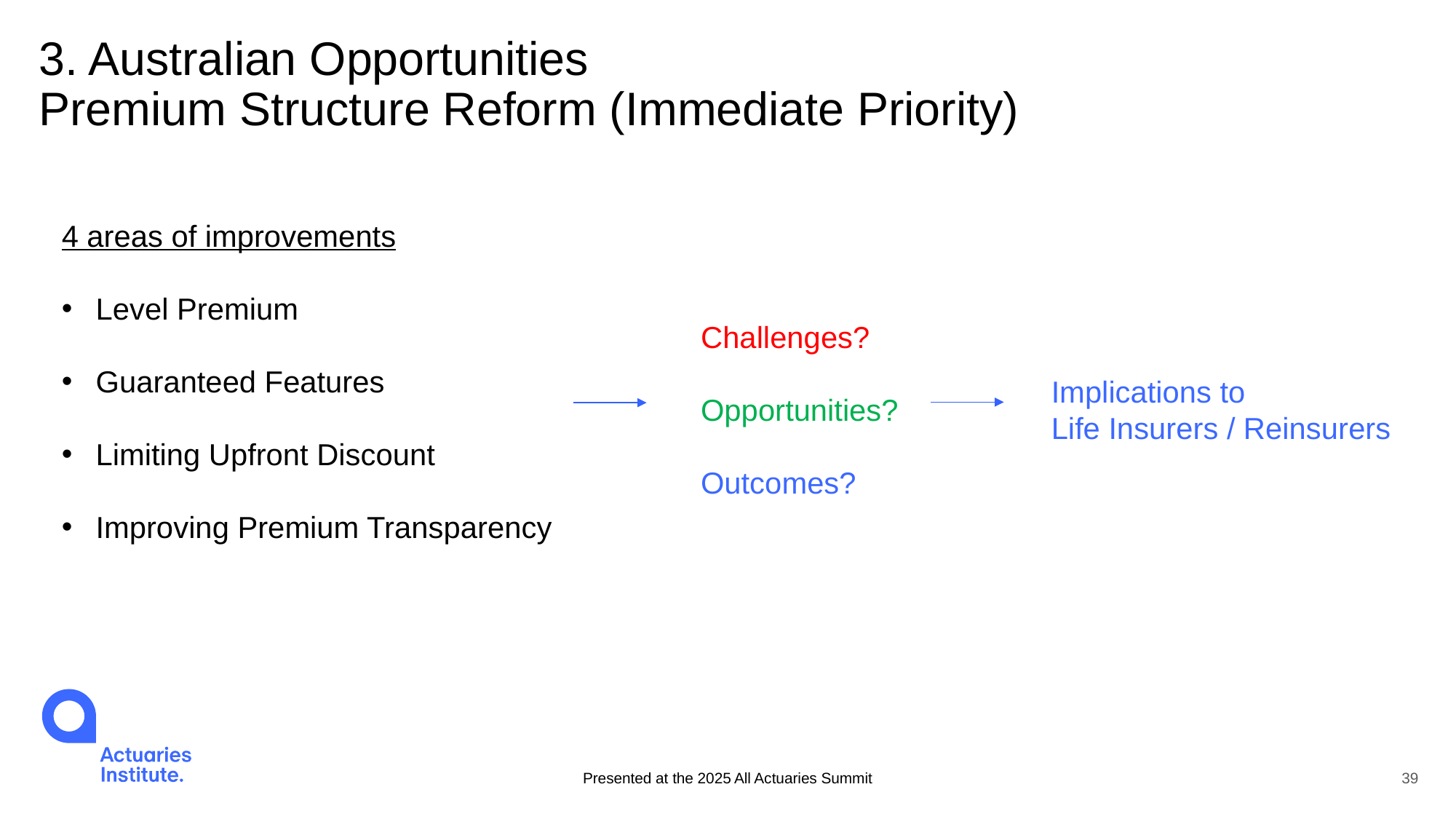

# 3. Australian Opportunities Premium Structure Reform (Immediate Priority)
4 areas of improvements

Level Premium

Guaranteed Features

Limiting Upfront Discount

Improving Premium Transparency

Challenges?

Opportunities?

Outcomes?
Implications to
Life Insurers / Reinsurers
Presented at the 2025 All Actuaries Summit
39